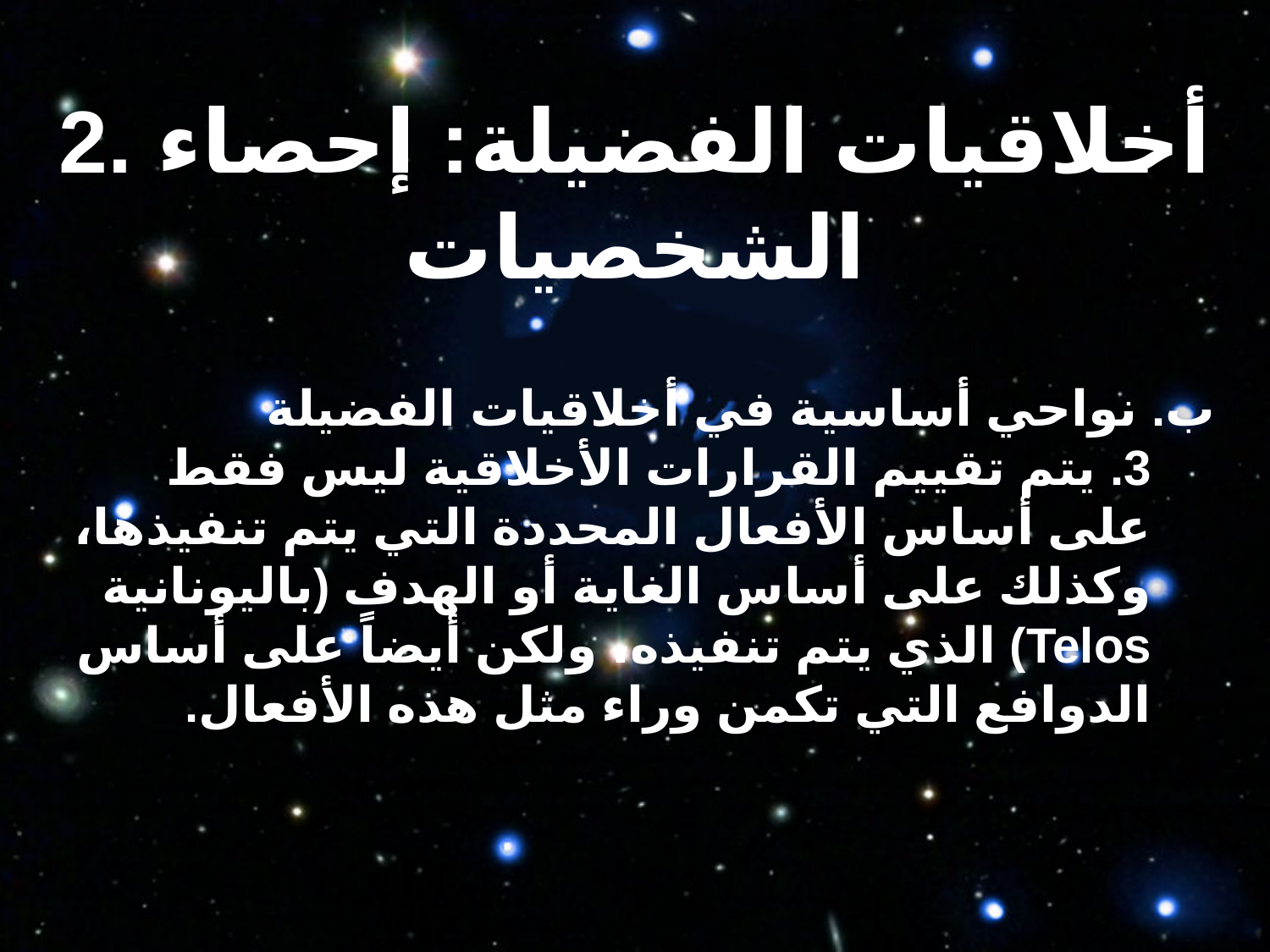

2. أخلاقيات الفضيلة: إحصاء الشخصيات

ب. نواحي أساسية في أخلاقيات الفضيلة
3. يتم تقييم القرارات الأخلاقية ليس فقط على أساس الأفعال المحددة التي يتم تنفيذها، وكذلك على أساس الغاية أو الهدف (باليونانية Telos) الذي يتم تنفيذه، ولكن أيضاً على أساس الدوافع التي تكمن وراء مثل هذه الأفعال.